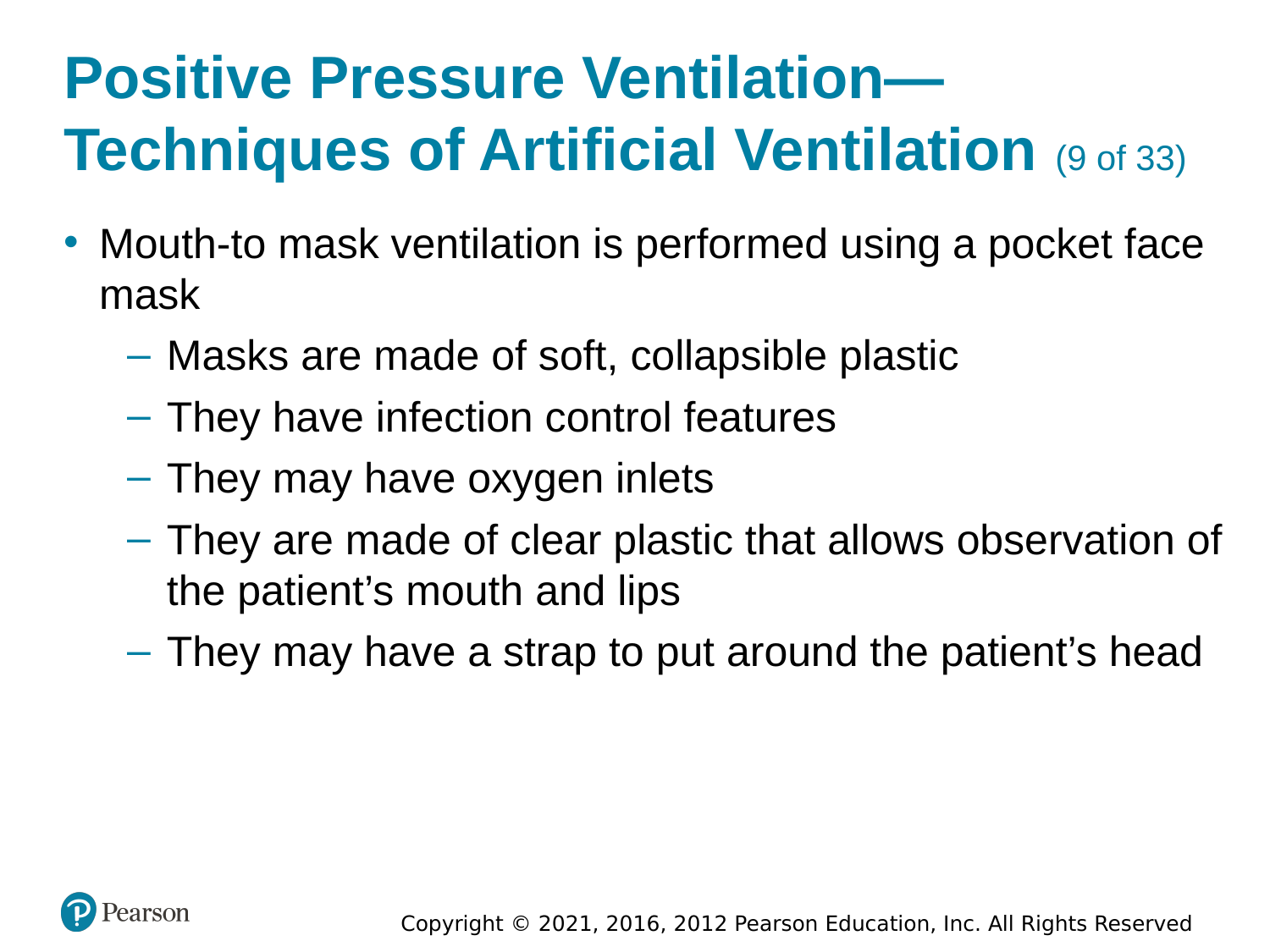

# Positive Pressure Ventilation—Techniques of Artificial Ventilation (9 of 33)
Mouth-to mask ventilation is performed using a pocket face mask
Masks are made of soft, collapsible plastic
They have infection control features
They may have oxygen inlets
They are made of clear plastic that allows observation of the patient’s mouth and lips
They may have a strap to put around the patient’s head